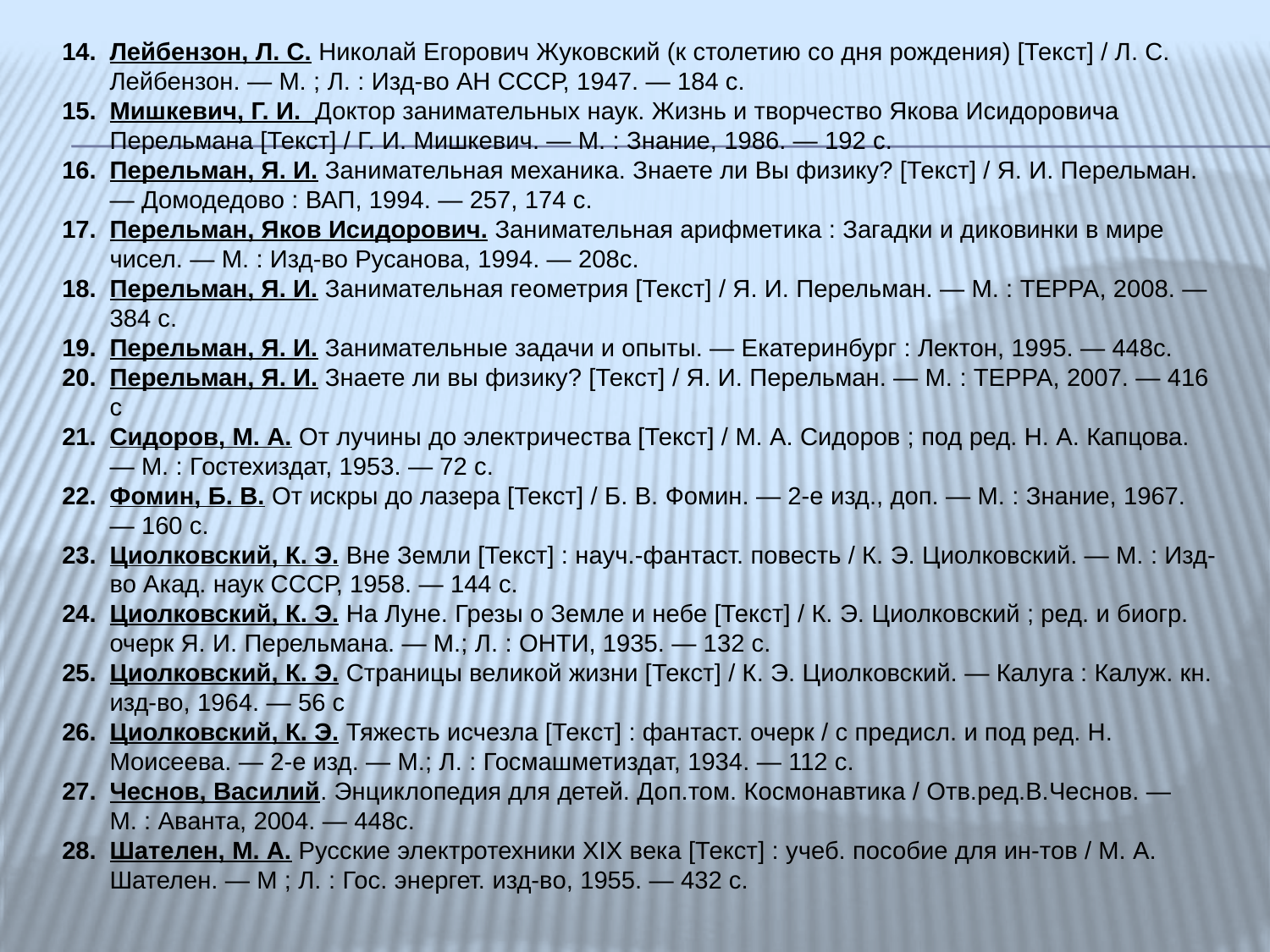

Лейбензон, Л. С. Николай Егорович Жуковский (к столетию со дня рождения) [Текст] / Л. С. Лейбензон. — М. ; Л. : Изд-во АН СССР, 1947. — 184 с.
Мишкевич, Г. И.  Доктор занимательных наук. Жизнь и творчество Якова Исидоровича Перельмана [Текст] / Г. И. Мишкевич. — М. : Знание, 1986. — 192 с.
Перельман, Я. И. Занимательная механика. Знаете ли Вы физику? [Текст] / Я. И. Перельман. — Домодедово : ВАП, 1994. — 257, 174 с.
Перельман, Яков Исидорович. Занимательная арифметика : Загадки и диковинки в мире чисел. — М. : Изд-во Русанова, 1994. — 208с.
Перельман, Я. И. Занимательная геометрия [Текст] / Я. И. Перельман. — М. : ТЕРРА, 2008. — 384 с.
Перельман, Я. И. Занимательные задачи и опыты. — Екатеринбург : Лектон, 1995. — 448с.
Перельман, Я. И. Знаете ли вы физику? [Текст] / Я. И. Перельман. — М. : ТЕРРА, 2007. — 416 с
Сидоров, М. А. От лучины до электричества [Текст] / М. А. Сидоров ; под ред. Н. А. Капцова. — М. : Гостехиздат, 1953. — 72 с.
Фомин, Б. В. От искры до лазера [Текст] / Б. В. Фомин. — 2-е изд., доп. — М. : Знание, 1967. — 160 с.
Циолковский, К. Э. Вне Земли [Текст] : науч.-фантаст. повесть / К. Э. Циолковский. — М. : Изд-во Акад. наук СССР, 1958. — 144 с.
Циолковский, К. Э. На Луне. Грезы о Земле и небе [Текст] / К. Э. Циолковский ; ред. и биогр. очерк Я. И. Перельмана. — М.; Л. : ОНТИ, 1935. — 132 с.
Циолковский, К. Э. Страницы великой жизни [Текст] / К. Э. Циолковский. — Калуга : Калуж. кн. изд-во, 1964. — 56 с
Циолковский, К. Э. Тяжесть исчезла [Текст] : фантаст. очерк / с предисл. и под ред. Н. Моисеева. — 2-е изд. — М.; Л. : Госмашметиздат, 1934. — 112 с.
Чеснов, Василий. Энциклопедия для детей. Доп.том. Космонавтика / Отв.ред.В.Чеснов. — М. : Аванта, 2004. — 448с.
Шателен, М. А. Русские электротехники XIX века [Текст] : учеб. пособие для ин-тов / М. А. Шателен. — М ; Л. : Гос. энергет. изд-во, 1955. — 432 с.